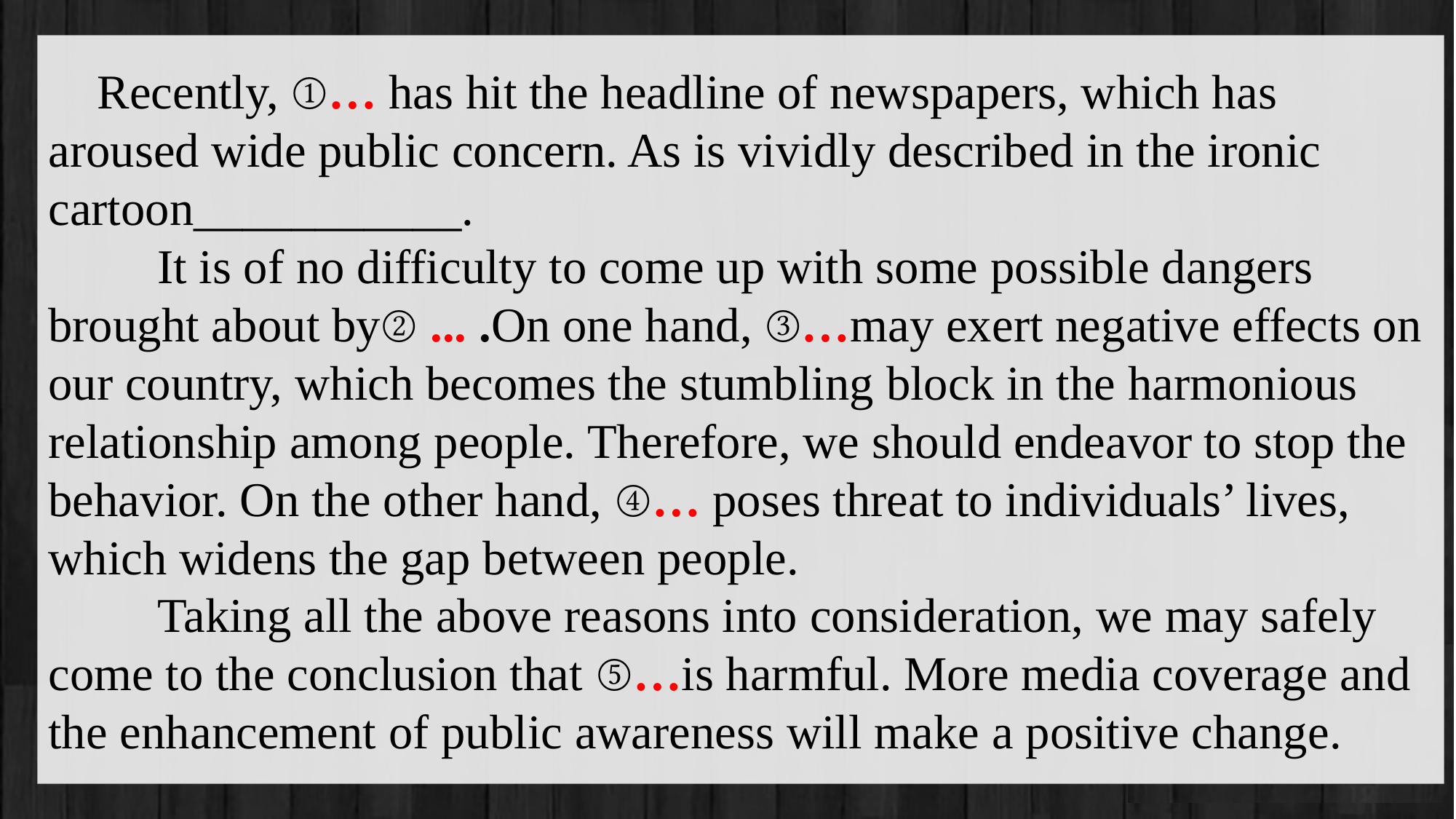

Recently, ①… has hit the headline of newspapers, which has aroused wide public concern. As is vividly described in the ironic cartoon___________.
	It is of no difficulty to come up with some possible dangers brought about by② ... .On one hand, ③…may exert negative effects on our country, which becomes the stumbling block in the harmonious relationship among people. Therefore, we should endeavor to stop the behavior. On the other hand, ④… poses threat to individuals’ lives, which widens the gap between people.
	Taking all the above reasons into consideration, we may safely come to the conclusion that ⑤…is harmful. More media coverage and the enhancement of public awareness will make a positive change.